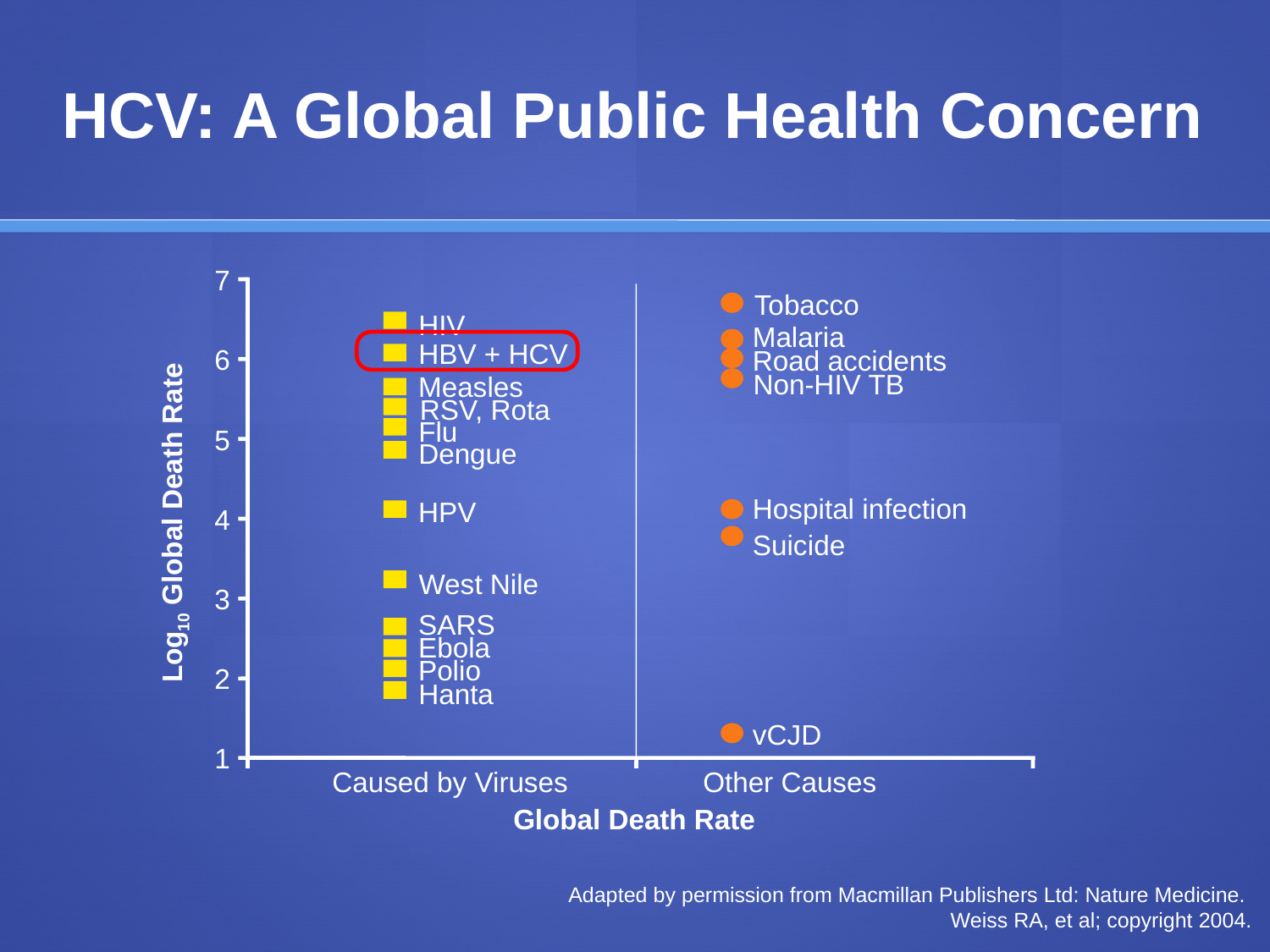

# HCV: A Global Public Health Concern
7

Tobacco

HIV

Malaria

6
HBV + HCV
Road accidents

Non-HIV TB

Measles

RSV, Rota

Flu
5

Dengue

Hospital infection
HPV
4

Log10 Global Death Rate

Suicide
West Nile

3

SARS

Ebola

Polio
2

Hanta

vCJD

1

Caused by Viruses
Other Causes
Global Death Rate
Adapted by permission from Macmillan Publishers Ltd: Nature Medicine.
Weiss RA, et al; copyright 2004.